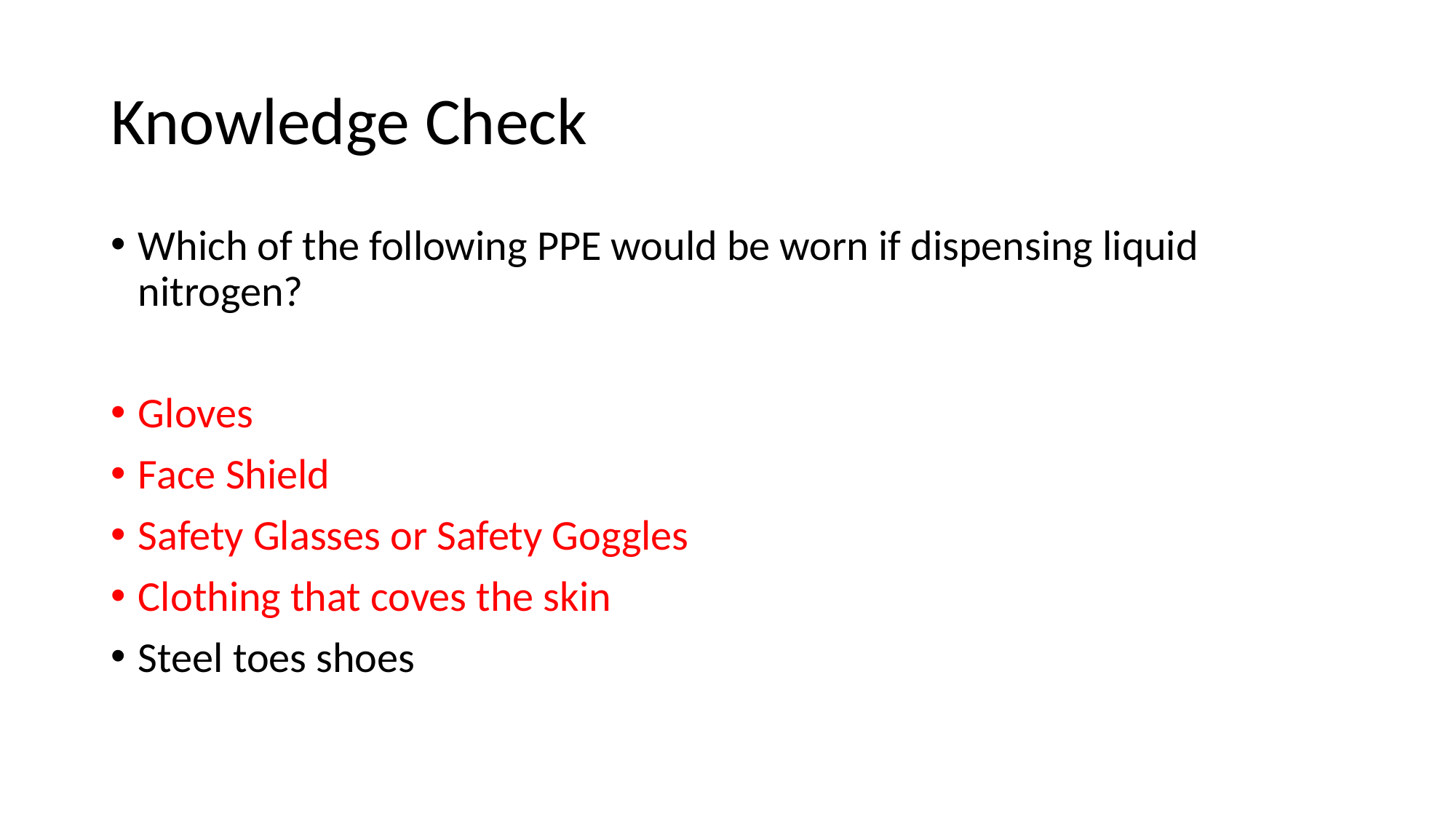

# Knowledge Check
Which of the following PPE would be worn if dispensing liquid nitrogen?

Gloves
Face Shield
Safety Glasses or Safety Goggles
Clothing that coves the skin
Steel toes shoes